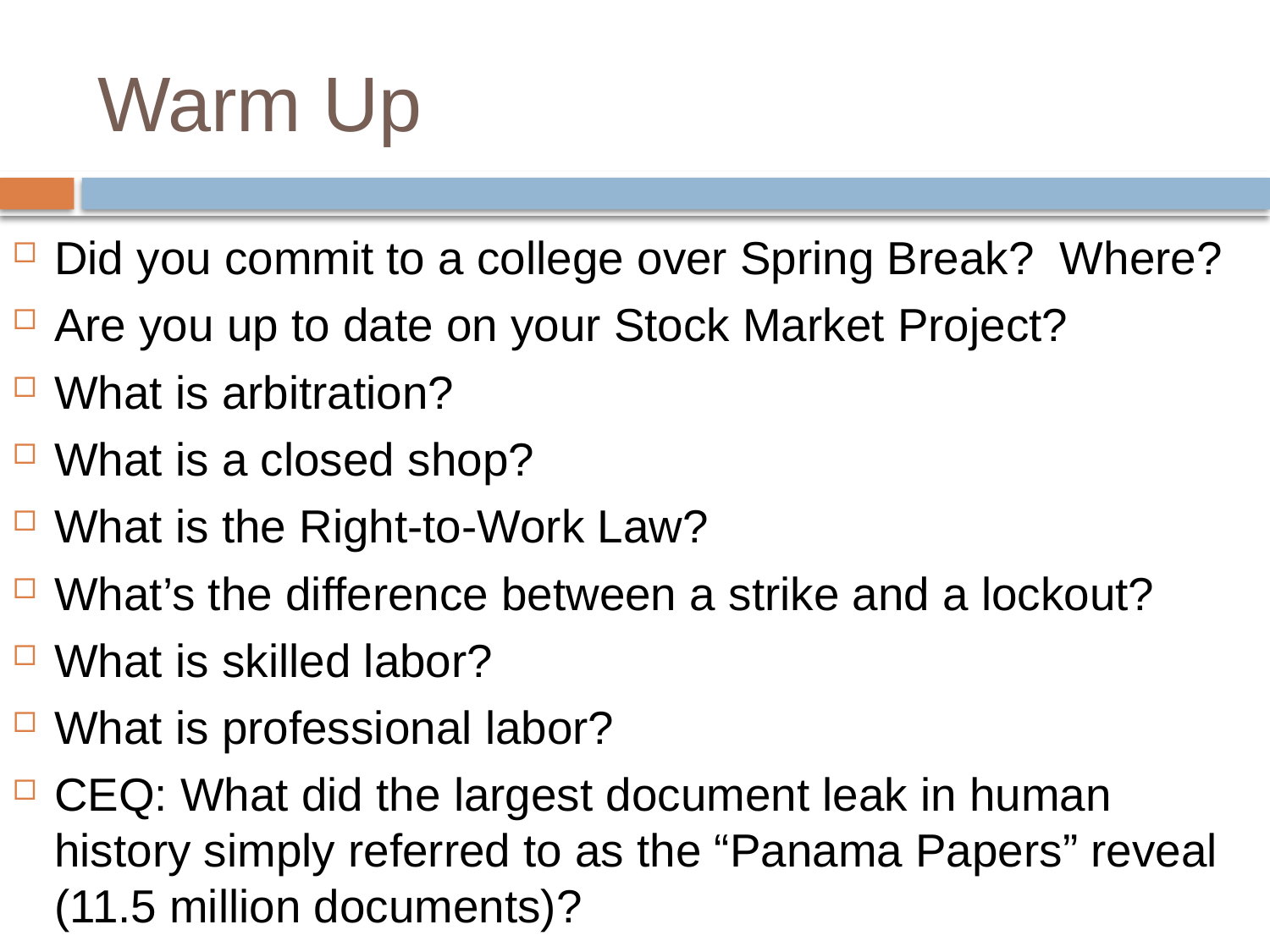

# Warm Up
Did you commit to a college over Spring Break?  Where?
Are you up to date on your Stock Market Project?
What is arbitration?
What is a closed shop?
What is the Right-to-Work Law?
What’s the difference between a strike and a lockout?
What is skilled labor?
What is professional labor?
CEQ: What did the largest document leak in human history simply referred to as the “Panama Papers” reveal (11.5 million documents)?